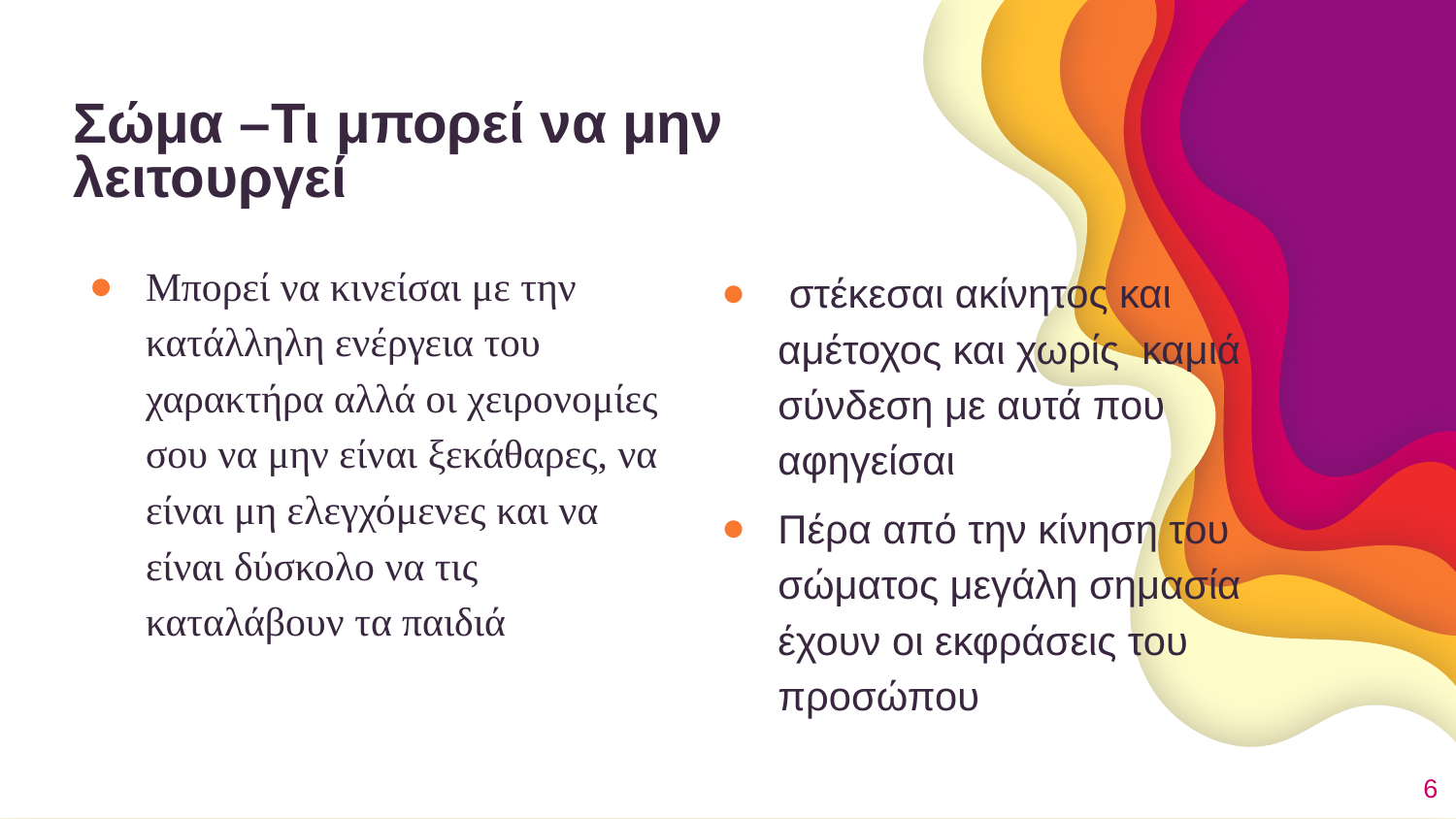

# Σώμα –Τι μπορεί να μην λειτουργεί
Μπορεί να κινείσαι με την κατάλληλη ενέργεια του χαρακτήρα αλλά οι χειρονομίες σου να μην είναι ξεκάθαρες, να είναι μη ελεγχόμενες και να είναι δύσκολο να τις καταλάβουν τα παιδιά
 στέκεσαι ακίνητος και αμέτοχος και χωρίς  καμιά σύνδεση με αυτά που αφηγείσαι
Πέρα από την κίνηση του σώματος μεγάλη σημασία έχουν οι εκφράσεις του προσώπου

6